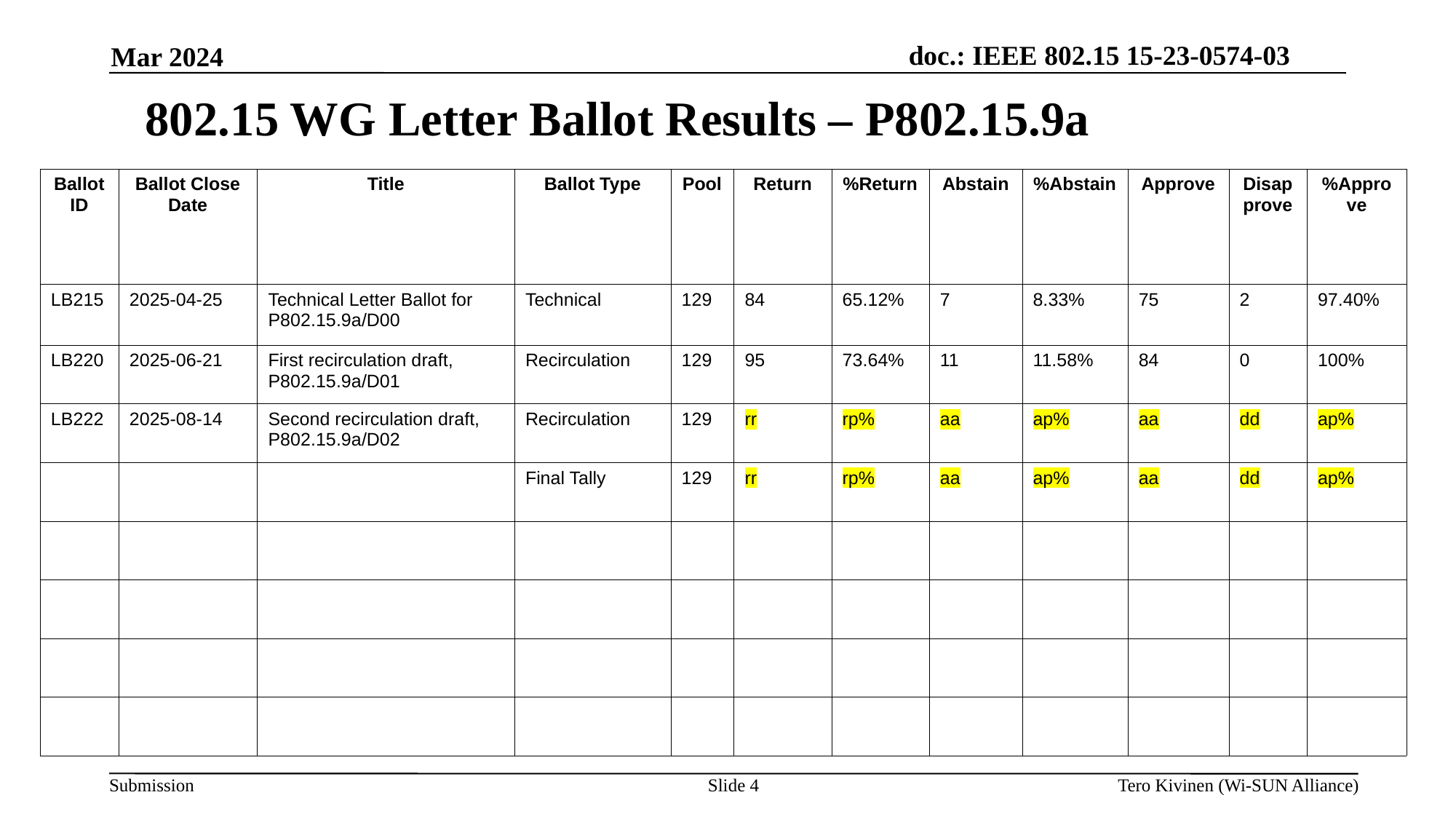

Mar 2024
802.15 WG Letter Ballot Results – P802.15.9a
| Ballot ID | Ballot Close Date | Title | Ballot Type | Pool | Return | %Return | Abstain | %Abstain | Approve | Disapprove | %Approve |
| --- | --- | --- | --- | --- | --- | --- | --- | --- | --- | --- | --- |
| LB215 | 2025-04-25 | Technical Letter Ballot for P802.15.9a/D00 | Technical | 129 | 84 | 65.12% | 7 | 8.33% | 75 | 2 | 97.40% |
| LB220 | 2025-06-21 | First recirculation draft, P802.15.9a/D01 | Recirculation | 129 | 95 | 73.64% | 11 | 11.58% | 84 | 0 | 100% |
| LB222 | 2025-08-14 | Second recirculation draft, P802.15.9a/D02 | Recirculation | 129 | rr | rp% | aa | ap% | aa | dd | ap% |
|  |  |  | Final Tally | 129 | rr | rp% | aa | ap% | aa | dd | ap% |
|  |  |  |  |  |  |  |  |  |  |  |  |
|  |  |  |  |  |  |  |  |  |  |  |  |
|  |  |  |  |  |  |  |  |  |  |  |  |
|  |  |  |  |  |  |  |  |  |  |  |  |
Slide 4
Tero Kivinen (Wi-SUN Alliance)